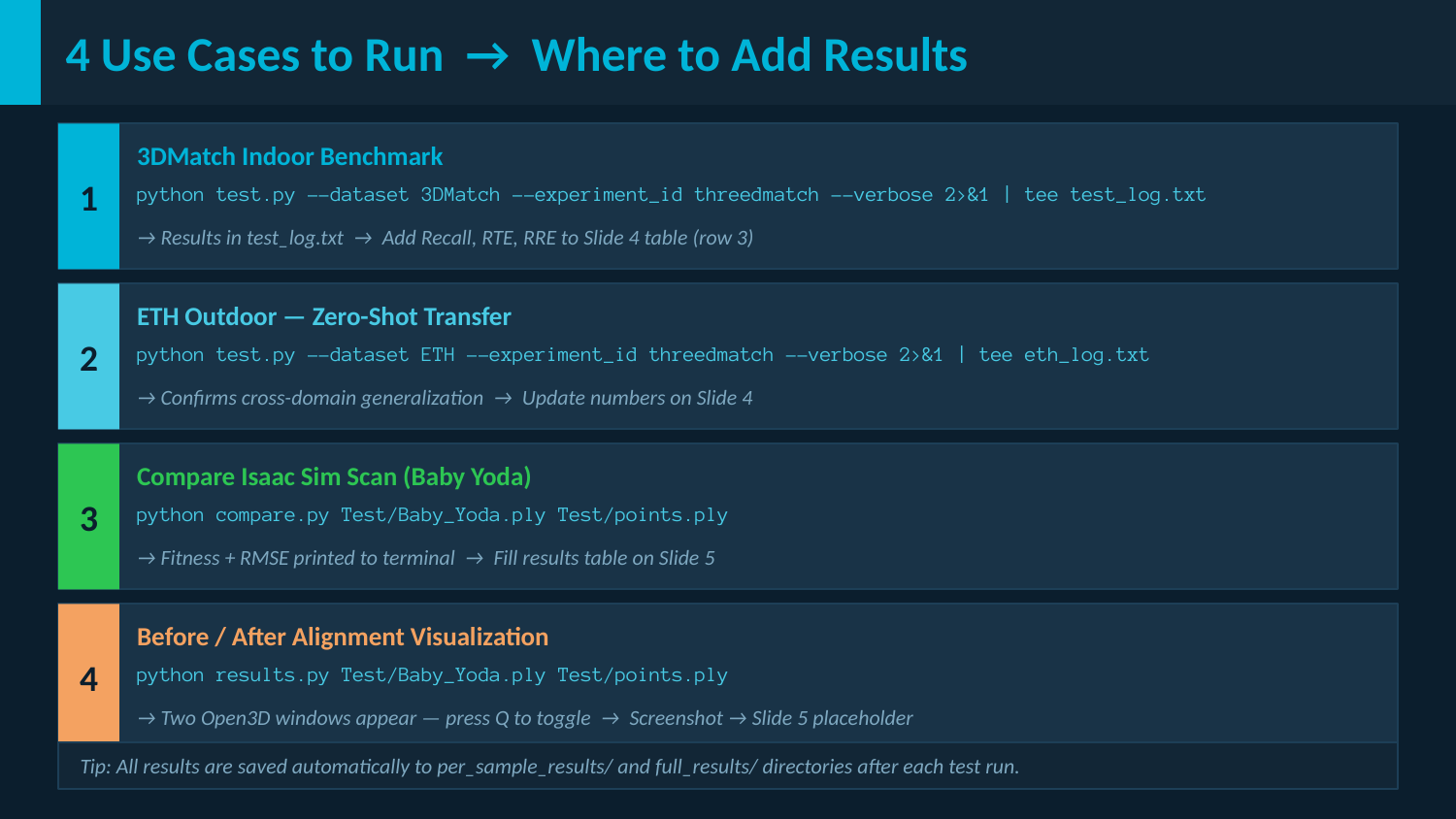

4 Use Cases to Run  →  Where to Add Results

1
3DMatch Indoor Benchmark
python test.py --dataset 3DMatch --experiment_id threedmatch --verbose 2>&1 | tee test_log.txt
→ Results in test_log.txt  →  Add Recall, RTE, RRE to Slide 4 table (row 3)

2
ETH Outdoor — Zero-Shot Transfer
python test.py --dataset ETH --experiment_id threedmatch --verbose 2>&1 | tee eth_log.txt
→ Confirms cross-domain generalization  →  Update numbers on Slide 4

3
Compare Isaac Sim Scan (Baby Yoda)
python compare.py Test/Baby_Yoda.ply Test/points.ply
→ Fitness + RMSE printed to terminal  →  Fill results table on Slide 5

4
Before / After Alignment Visualization
python results.py Test/Baby_Yoda.ply Test/points.ply
→ Two Open3D windows appear — press Q to toggle  →  Screenshot → Slide 5 placeholder

Tip: All results are saved automatically to per_sample_results/ and full_results/ directories after each test run.